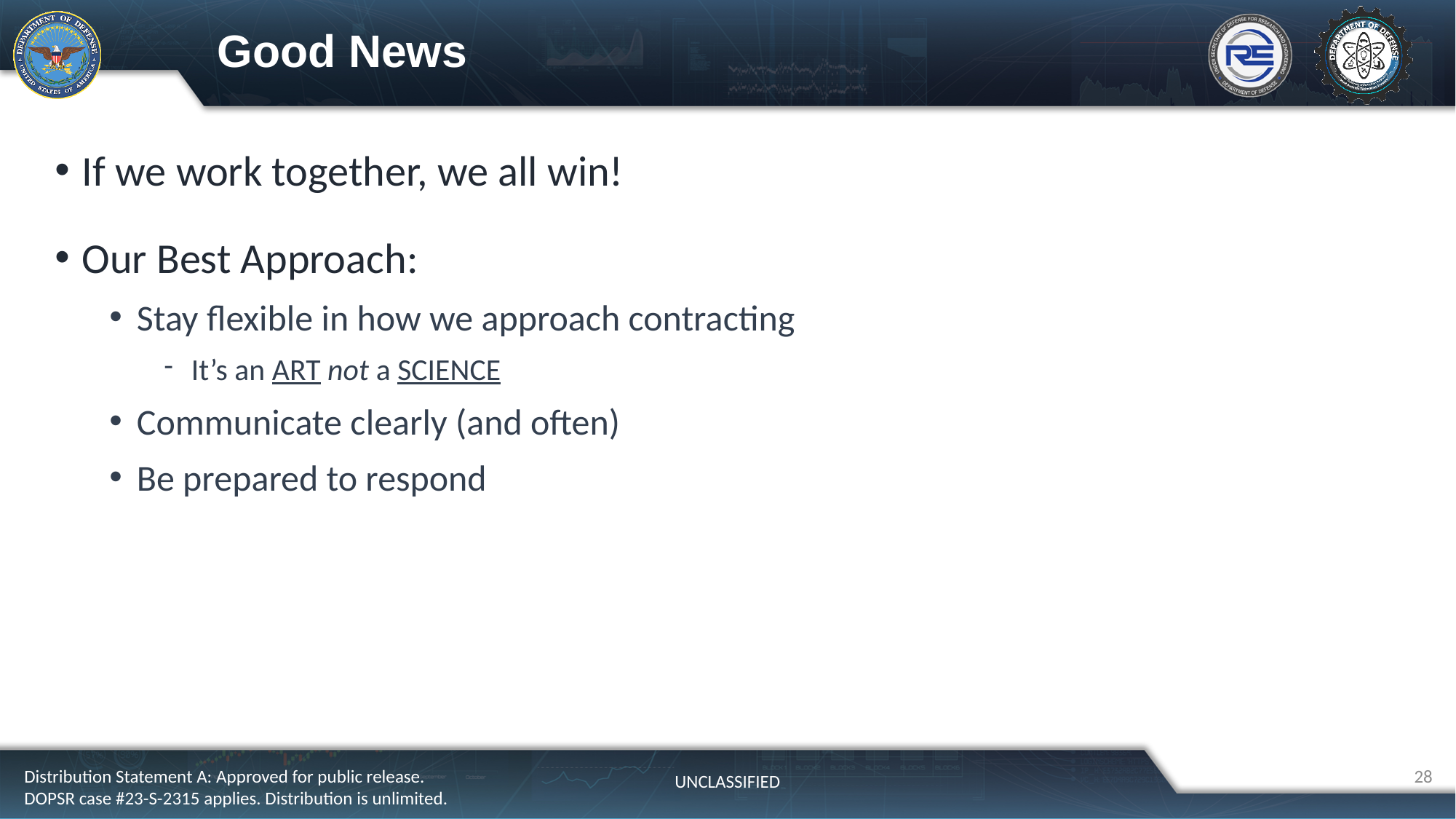

# Good News
If we work together, we all win!
Our Best Approach:
Stay flexible in how we approach contracting
It’s an ART not a SCIENCE
Communicate clearly (and often)
Be prepared to respond
28
Distribution Statement A: Approved for public release. DOPSR case #23-S-2315 applies. Distribution is unlimited.
UNCLASSIFIED